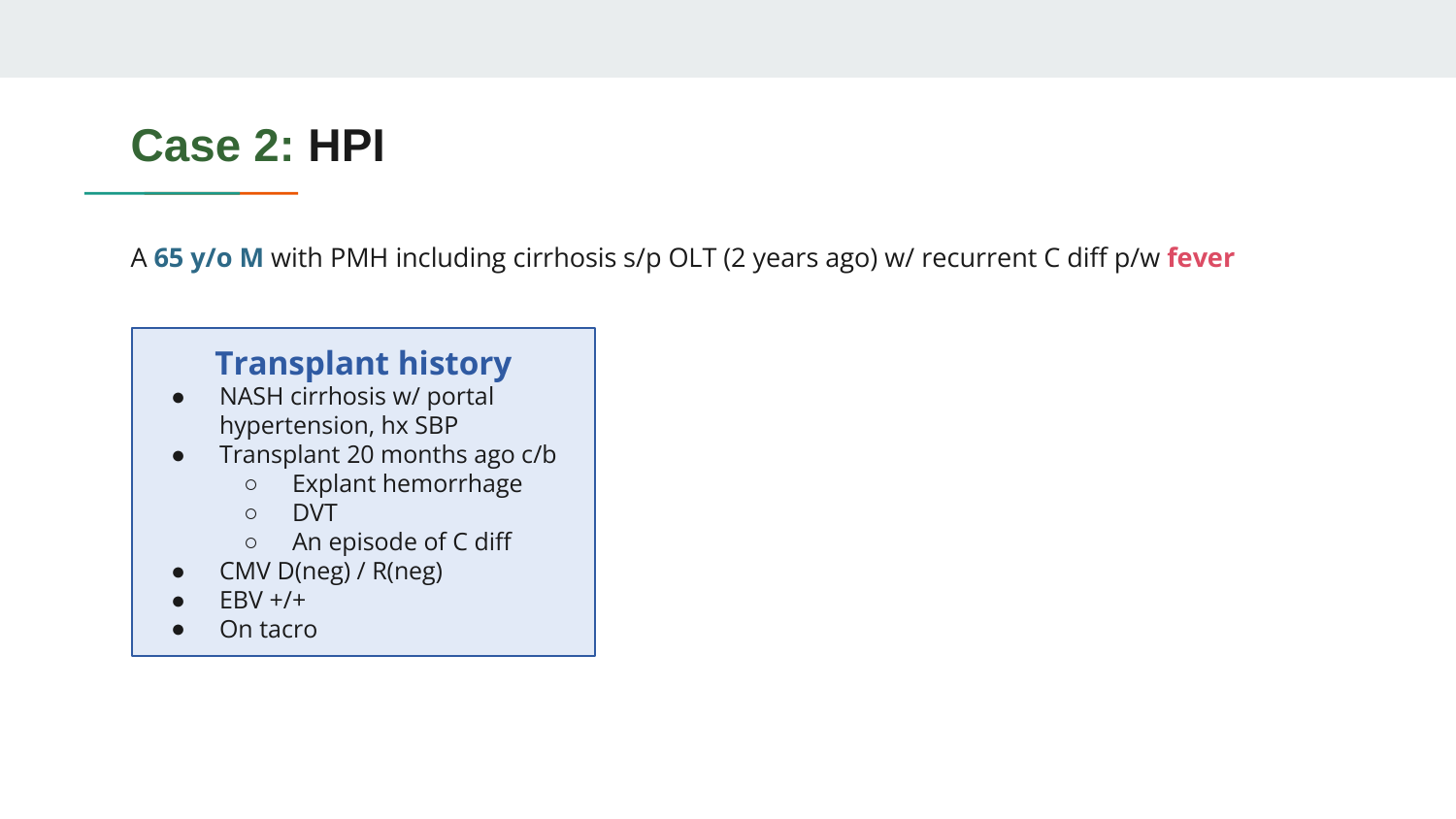

# Case 2: HPI
A 65 y/o M with PMH including cirrhosis s/p OLT (2 years ago) w/ recurrent C diff p/w fever
Transplant history
NASH cirrhosis w/ portal hypertension, hx SBP
Transplant 20 months ago c/b
Explant hemorrhage
DVT
An episode of C diff
CMV D(neg) / R(neg)
EBV +/+
On tacro